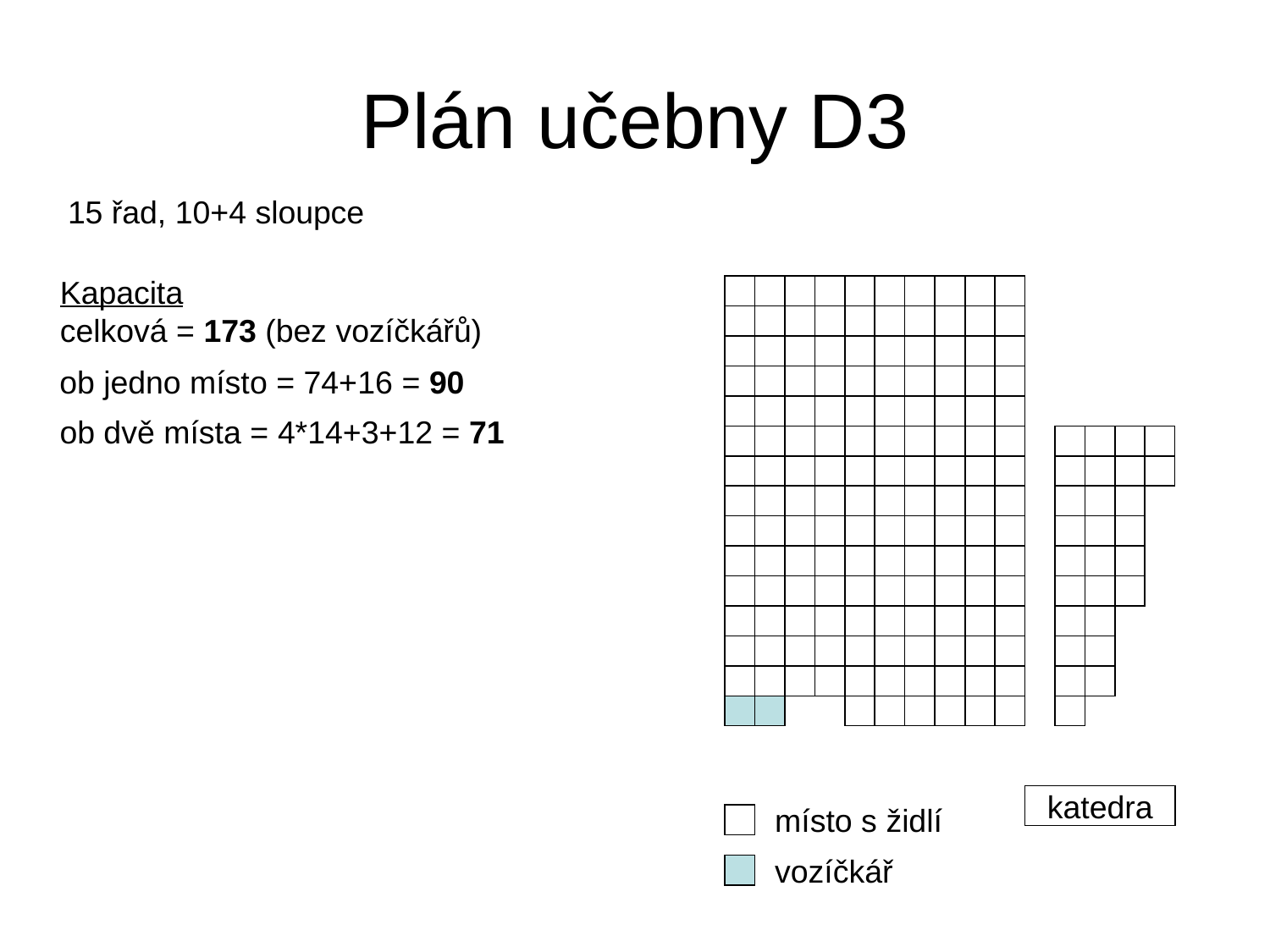

# Plán učebny D3
15 řad, 10+4 sloupce
Kapacita
celková = 173 (bez vozíčkářů)

ob jedno místo = 74+16 = 90

ob dvě místa = 4*14+3+12 = 71

katedra
místo s židlí

vozíčkář